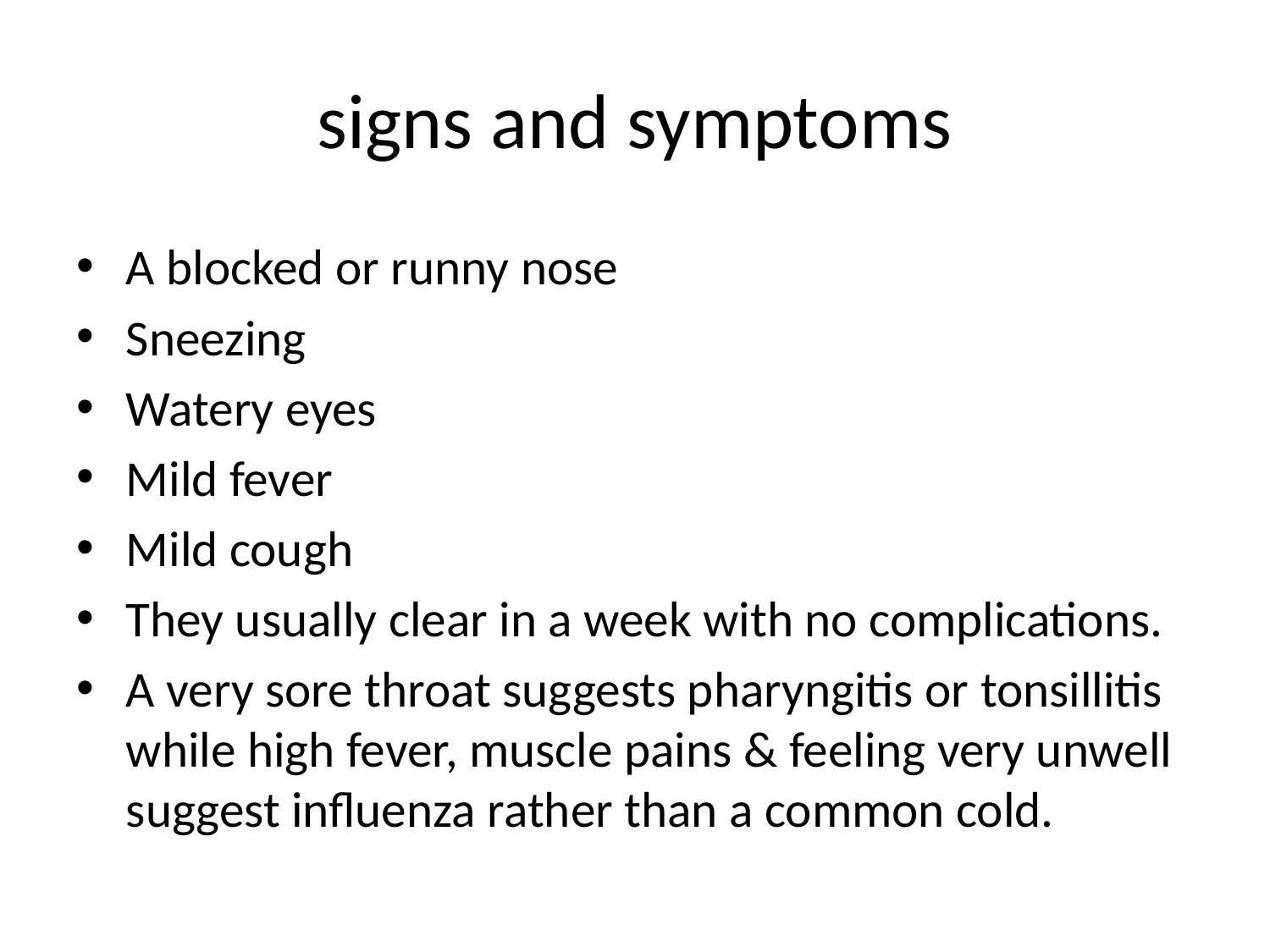

# signs and symptoms
A blocked or runny nose
Sneezing
Watery eyes
Mild fever
Mild cough
They usually clear in a week with no complications.
A very sore throat suggests pharyngitis or tonsillitis while high fever, muscle pains & feeling very unwell suggest influenza rather than a common cold.